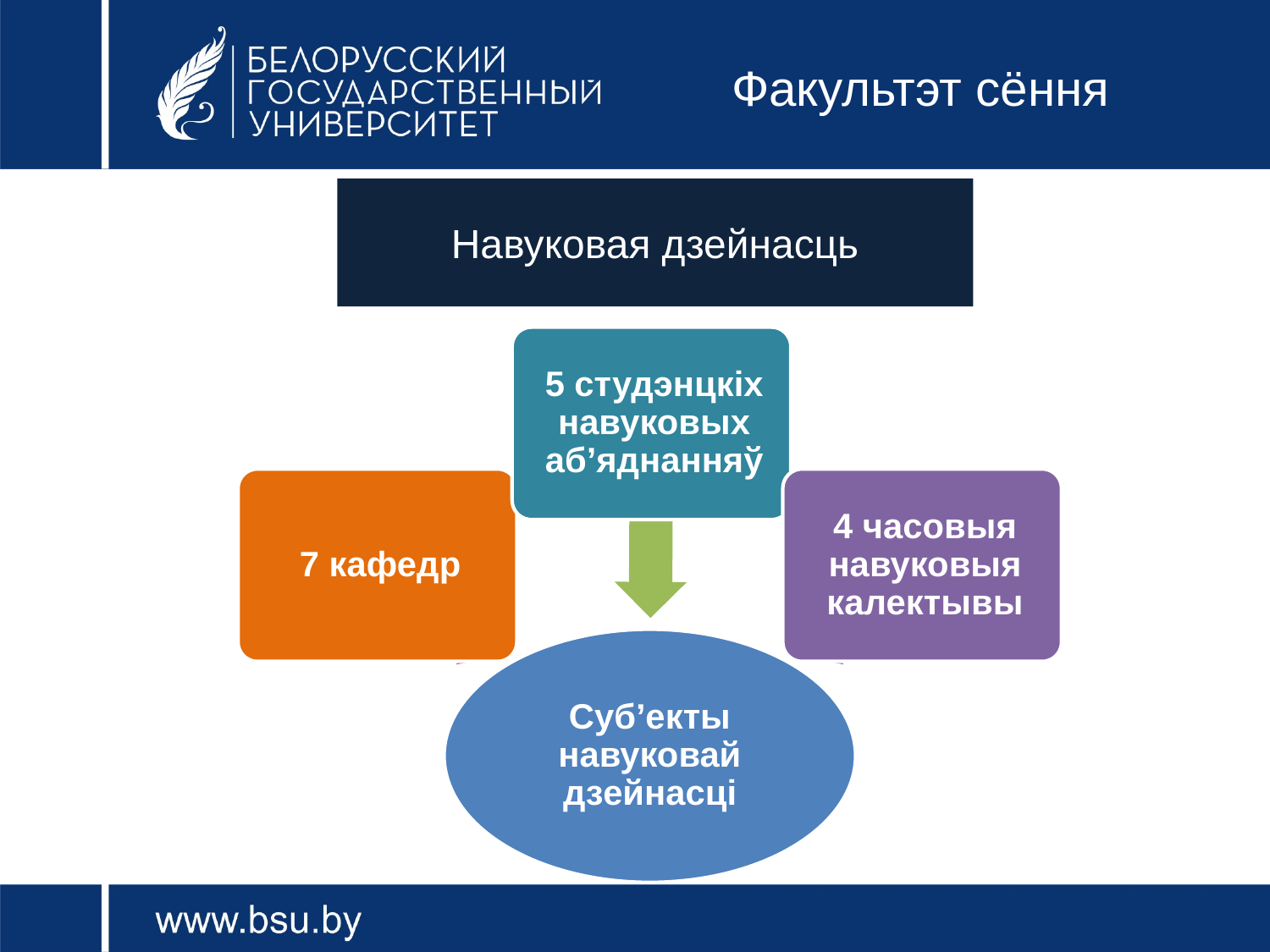

# Факультэт сёння

Навуковая дзейнасць
20
сотрудника факультета
Суб’екты навуковай дзейнасці
7 кафедр
5 студэнцкіх навуковых аб’яднанняў
4 часовыя навуковыя калектывы
человек учебно-вспомогательного состава
человек профссорско-преподавательского состава
34
52%
имеют ученые степени кандидата или доктора наук
Совместители –практики, представители СМИ
25%